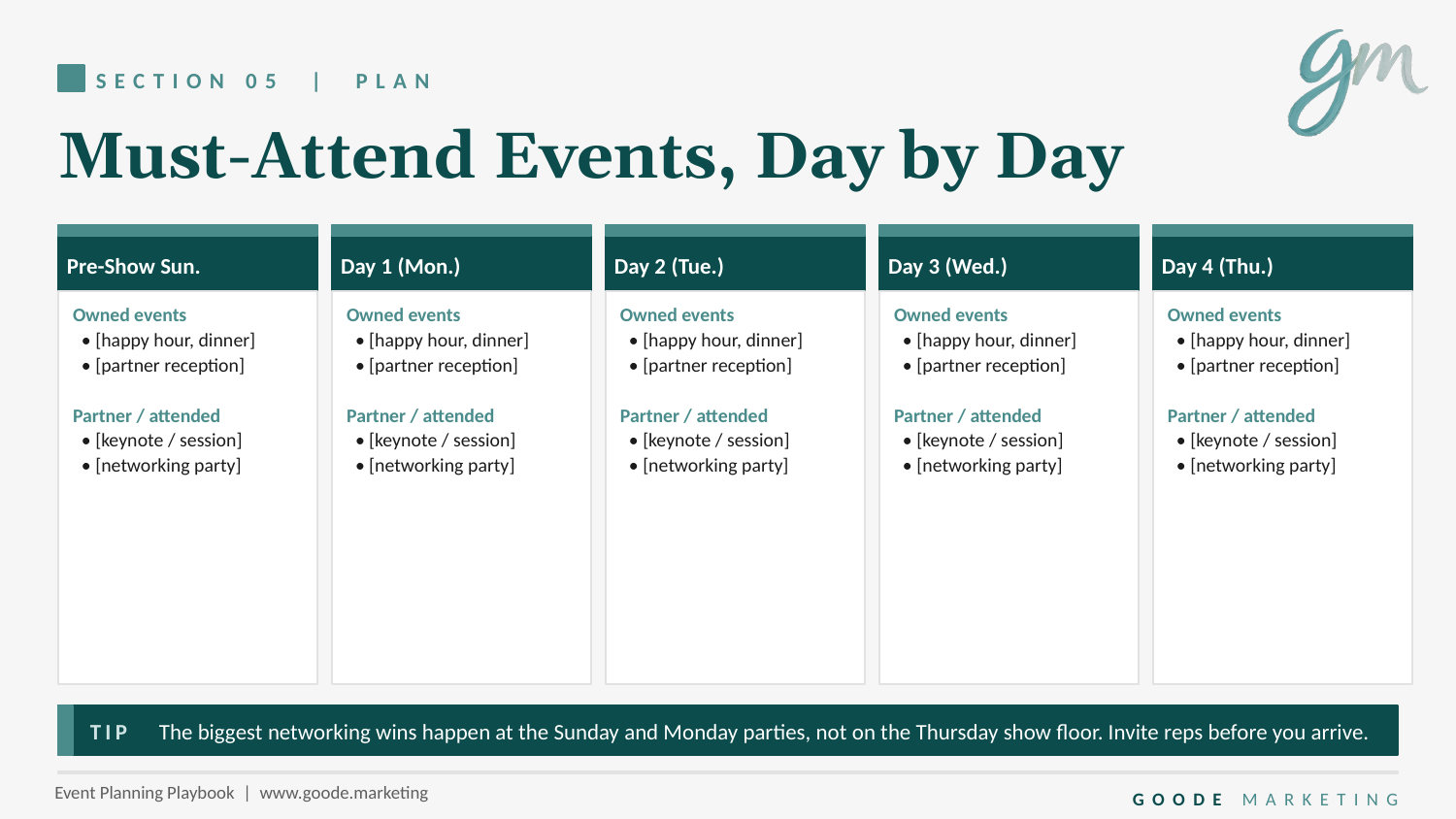

SECTION 05  |  PLAN

Must-Attend Events, Day by Day

Pre-Show Sun.
Day 1 (Mon.)
Day 2 (Tue.)
Day 3 (Wed.)
Day 4 (Thu.)

Owned events
  • [happy hour, dinner]
  • [partner reception]

Partner / attended
  • [keynote / session]
  • [networking party]
Owned events
  • [happy hour, dinner]
  • [partner reception]

Partner / attended
  • [keynote / session]
  • [networking party]
Owned events
  • [happy hour, dinner]
  • [partner reception]

Partner / attended
  • [keynote / session]
  • [networking party]
Owned events
  • [happy hour, dinner]
  • [partner reception]

Partner / attended
  • [keynote / session]
  • [networking party]
Owned events
  • [happy hour, dinner]
  • [partner reception]

Partner / attended
  • [keynote / session]
  • [networking party]

TIP   The biggest networking wins happen at the Sunday and Monday parties, not on the Thursday show floor. Invite reps before you arrive.

GOODE MARKETING